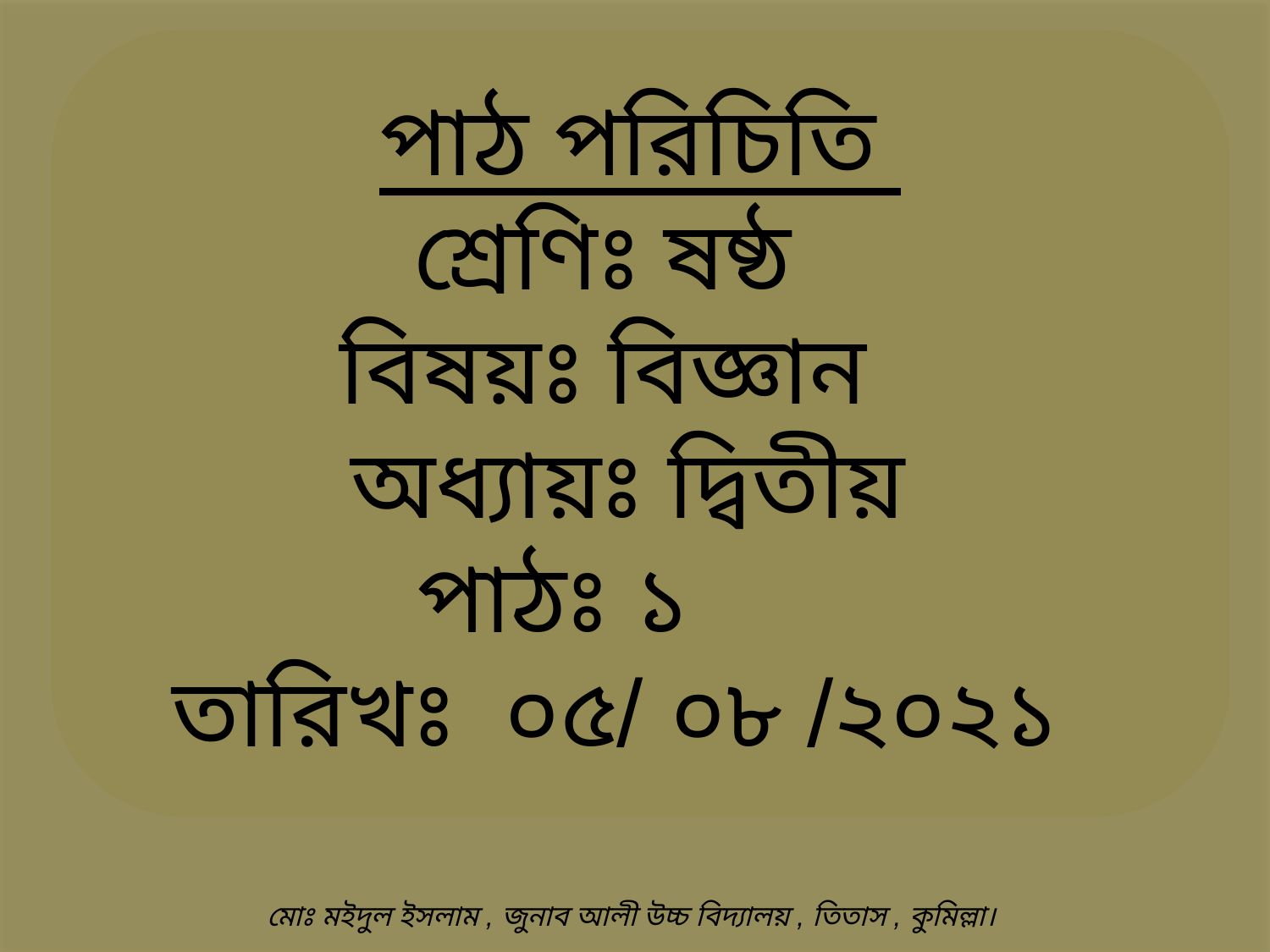

পাঠ পরিচিতি
শ্রেণিঃ ষষ্ঠ
বিষয়ঃ বিজ্ঞান
অধ্যায়ঃ দ্বিতীয়
পাঠঃ ১
তারিখঃ  ০৫/ ০৮ /২০২১